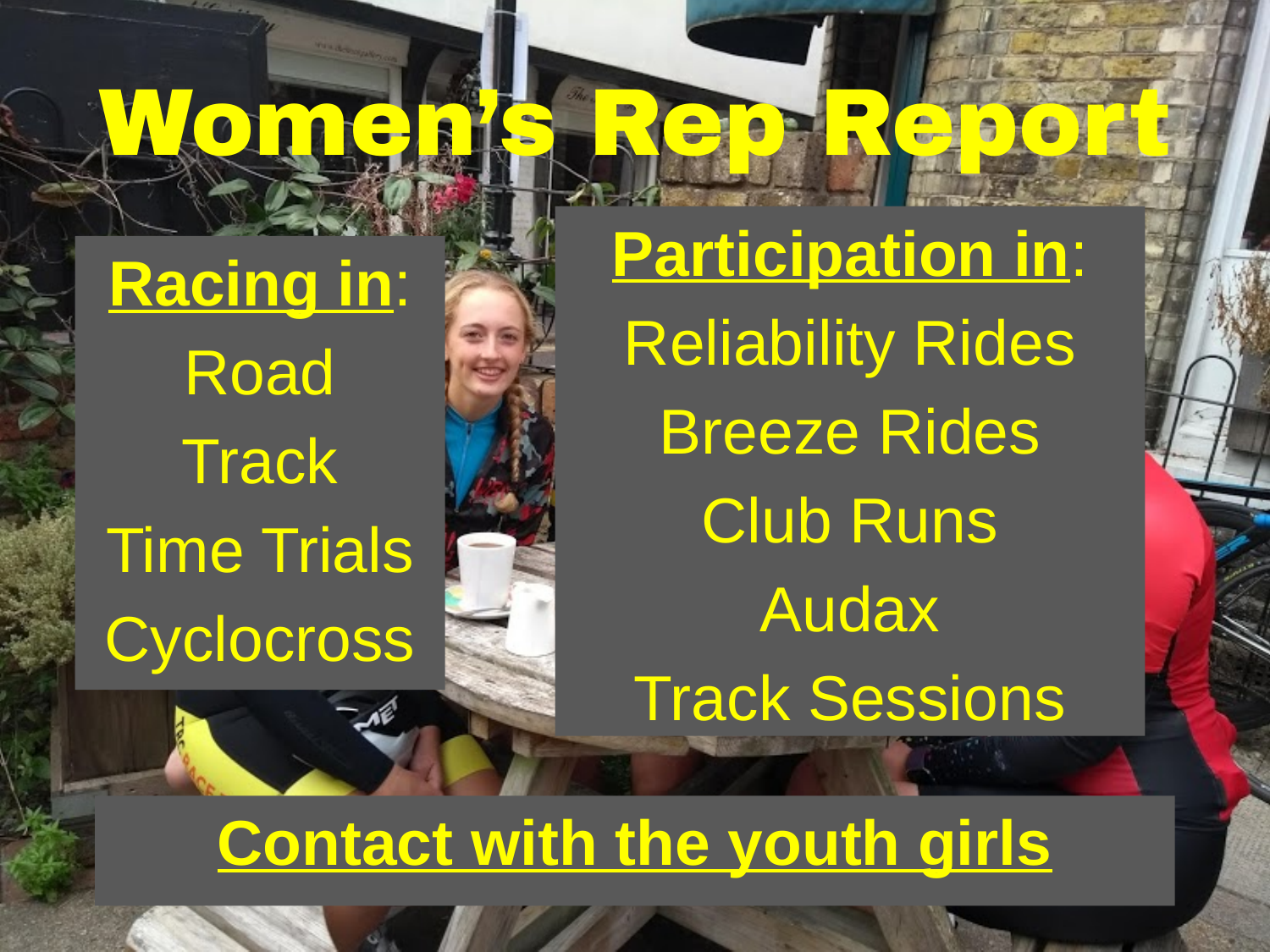

# Women’s Rep Report
Participation in:
Reliability Rides
Breeze Rides
Club Runs
Audax
Track Sessions
Racing in:
Road
Track
Time Trials
Cyclocross
Contact with the youth girls